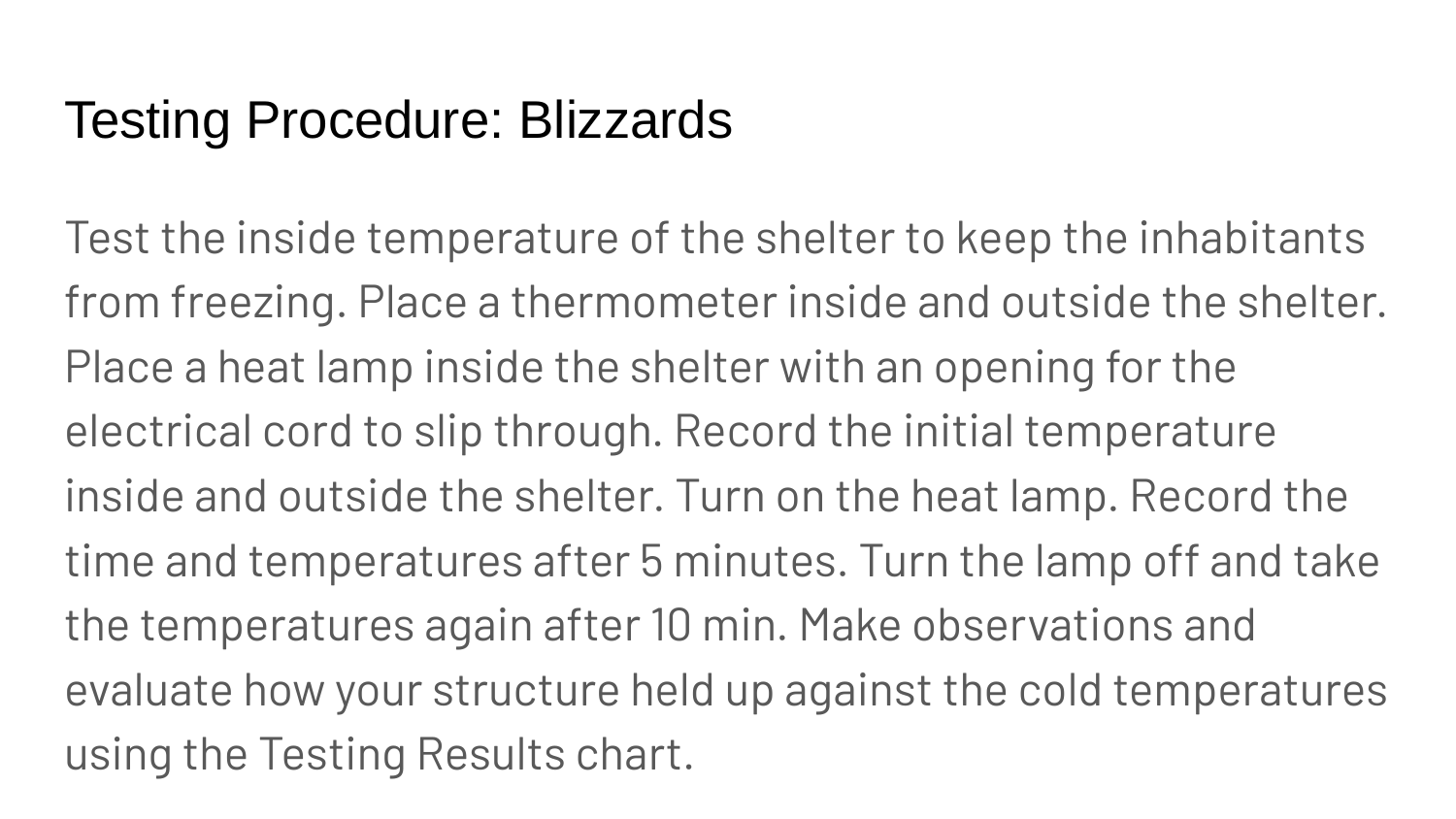

# Testing Procedure: Blizzards
Test the inside temperature of the shelter to keep the inhabitants from freezing. Place a thermometer inside and outside the shelter. Place a heat lamp inside the shelter with an opening for the electrical cord to slip through. Record the initial temperature inside and outside the shelter. Turn on the heat lamp. Record the time and temperatures after 5 minutes. Turn the lamp off and take the temperatures again after 10 min. Make observations and evaluate how your structure held up against the cold temperatures using the Testing Results chart.